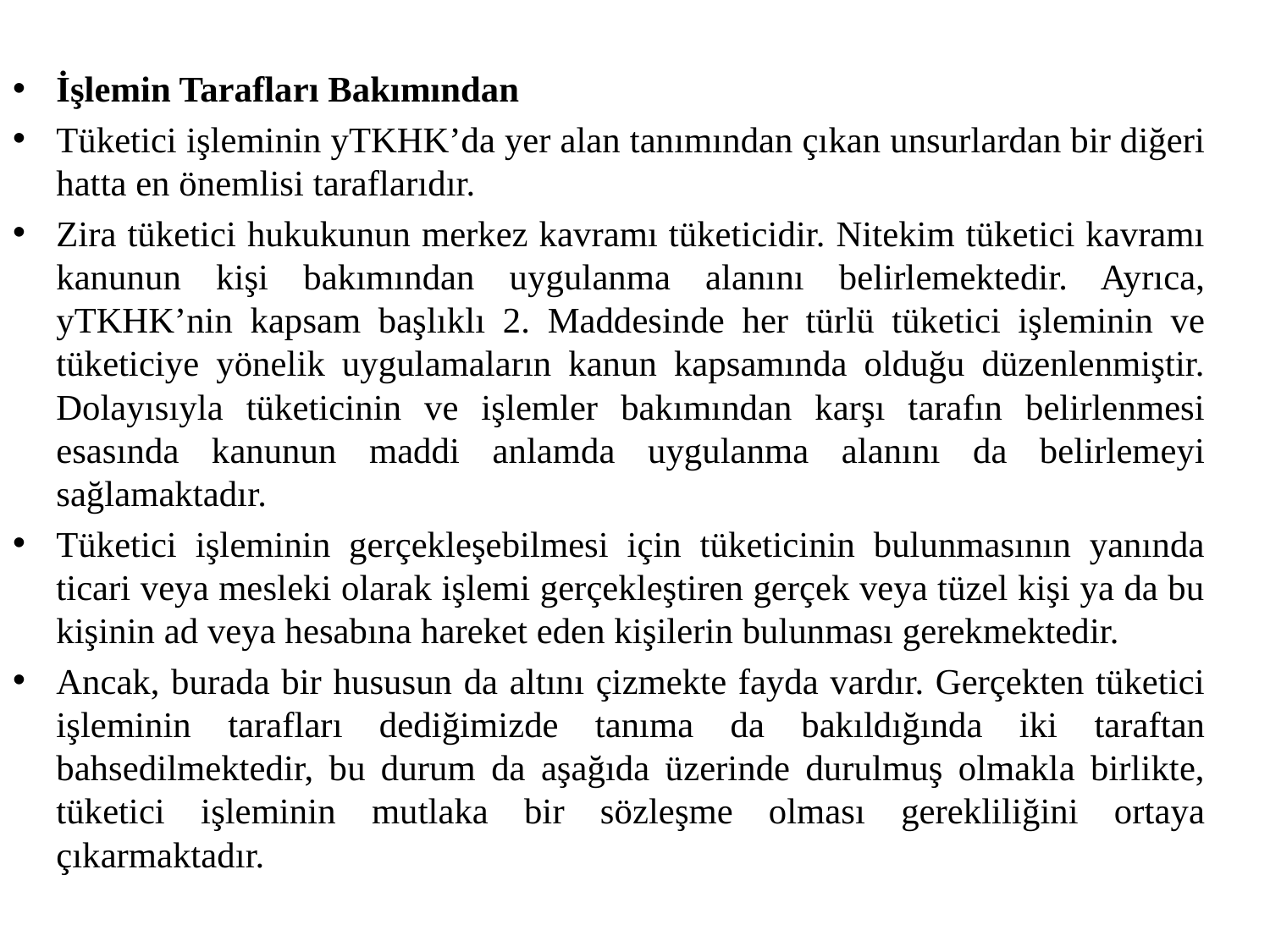

İşlemin Tarafları Bakımından
Tüketici işleminin yTKHK’da yer alan tanımından çıkan unsurlardan bir diğeri hatta en önemlisi taraflarıdır.
Zira tüketici hukukunun merkez kavramı tüketicidir. Nitekim tüketici kavramı kanunun kişi bakımından uygulanma alanını belirlemektedir. Ayrıca, yTKHK’nin kapsam başlıklı 2. Maddesinde her türlü tüketici işleminin ve tüketiciye yönelik uygulamaların kanun kapsamında olduğu düzenlenmiştir. Dolayısıyla tüketicinin ve işlemler bakımından karşı tarafın belirlenmesi esasında kanunun maddi anlamda uygulanma alanını da belirlemeyi sağlamaktadır.
Tüketici işleminin gerçekleşebilmesi için tüketicinin bulunmasının yanında ticari veya mesleki olarak işlemi gerçekleştiren gerçek veya tüzel kişi ya da bu kişinin ad veya hesabına hareket eden kişilerin bulunması gerekmektedir.
Ancak, burada bir hususun da altını çizmekte fayda vardır. Gerçekten tüketici işleminin tarafları dediğimizde tanıma da bakıldığında iki taraftan bahsedilmektedir, bu durum da aşağıda üzerinde durulmuş olmakla birlikte, tüketici işleminin mutlaka bir sözleşme olması gerekliliğini ortaya çıkarmaktadır.